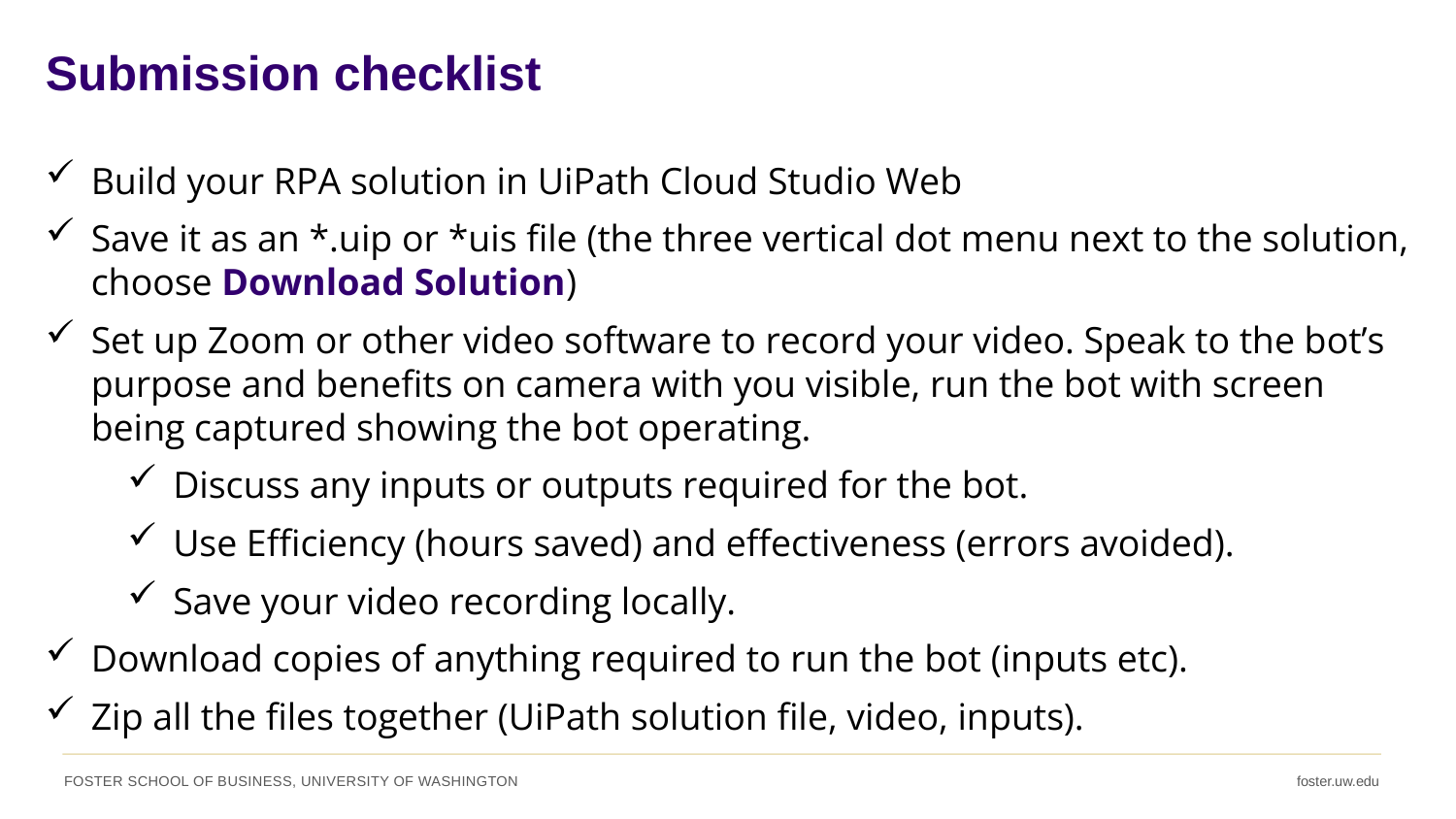

# Submission checklist
Build your RPA solution in UiPath Cloud Studio Web
Save it as an *.uip or *uis file (the three vertical dot menu next to the solution, choose Download Solution)
Set up Zoom or other video software to record your video. Speak to the bot’s purpose and benefits on camera with you visible, run the bot with screen being captured showing the bot operating.
Discuss any inputs or outputs required for the bot.
Use Efficiency (hours saved) and effectiveness (errors avoided).
Save your video recording locally.
Download copies of anything required to run the bot (inputs etc).
Zip all the files together (UiPath solution file, video, inputs).